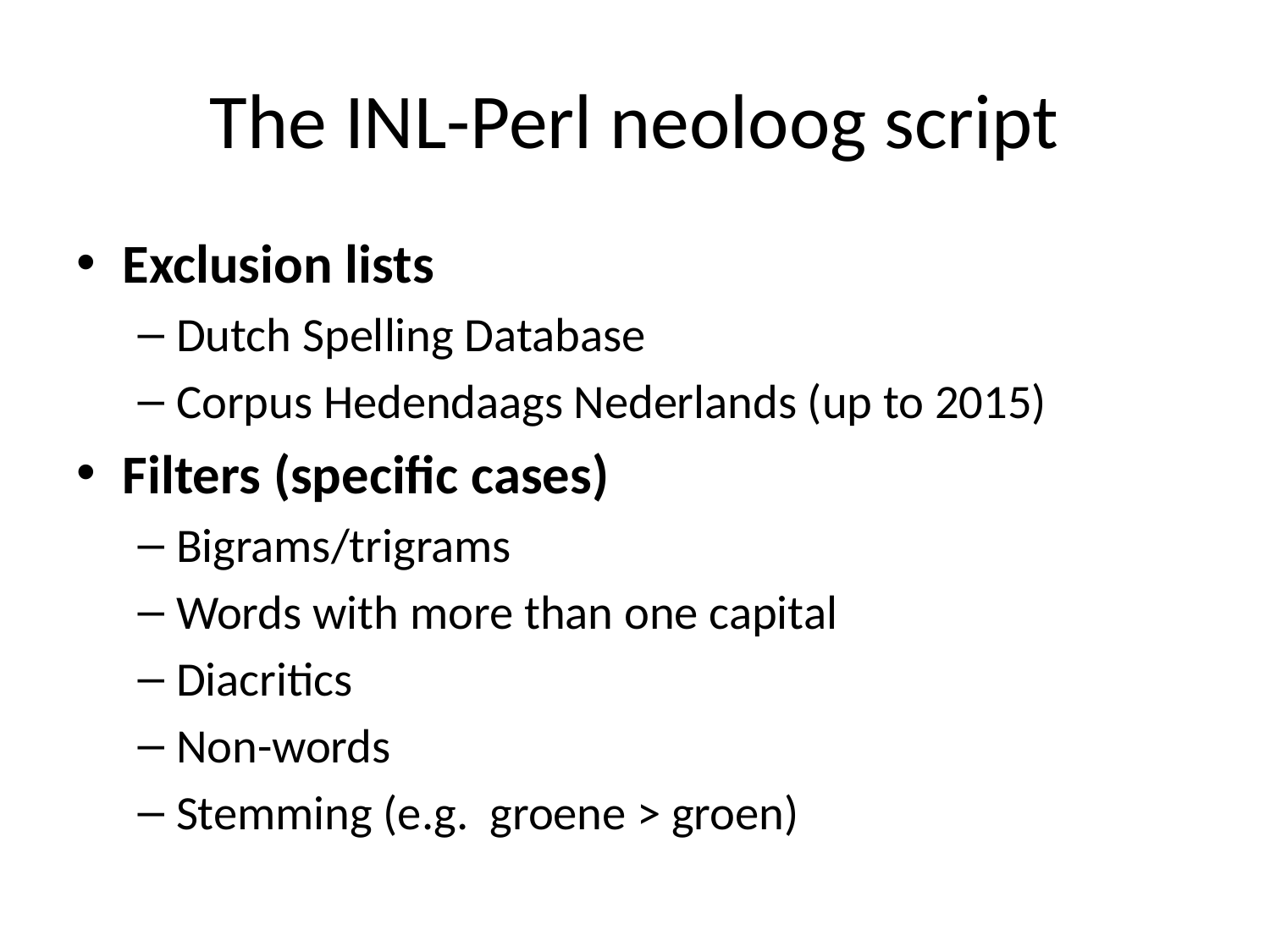

# The INL-Perl neoloog script
Exclusion lists
Dutch Spelling Database
Corpus Hedendaags Nederlands (up to 2015)
Filters (specific cases)
Bigrams/trigrams
Words with more than one capital
Diacritics
Non-words
Stemming (e.g.  groene > groen)